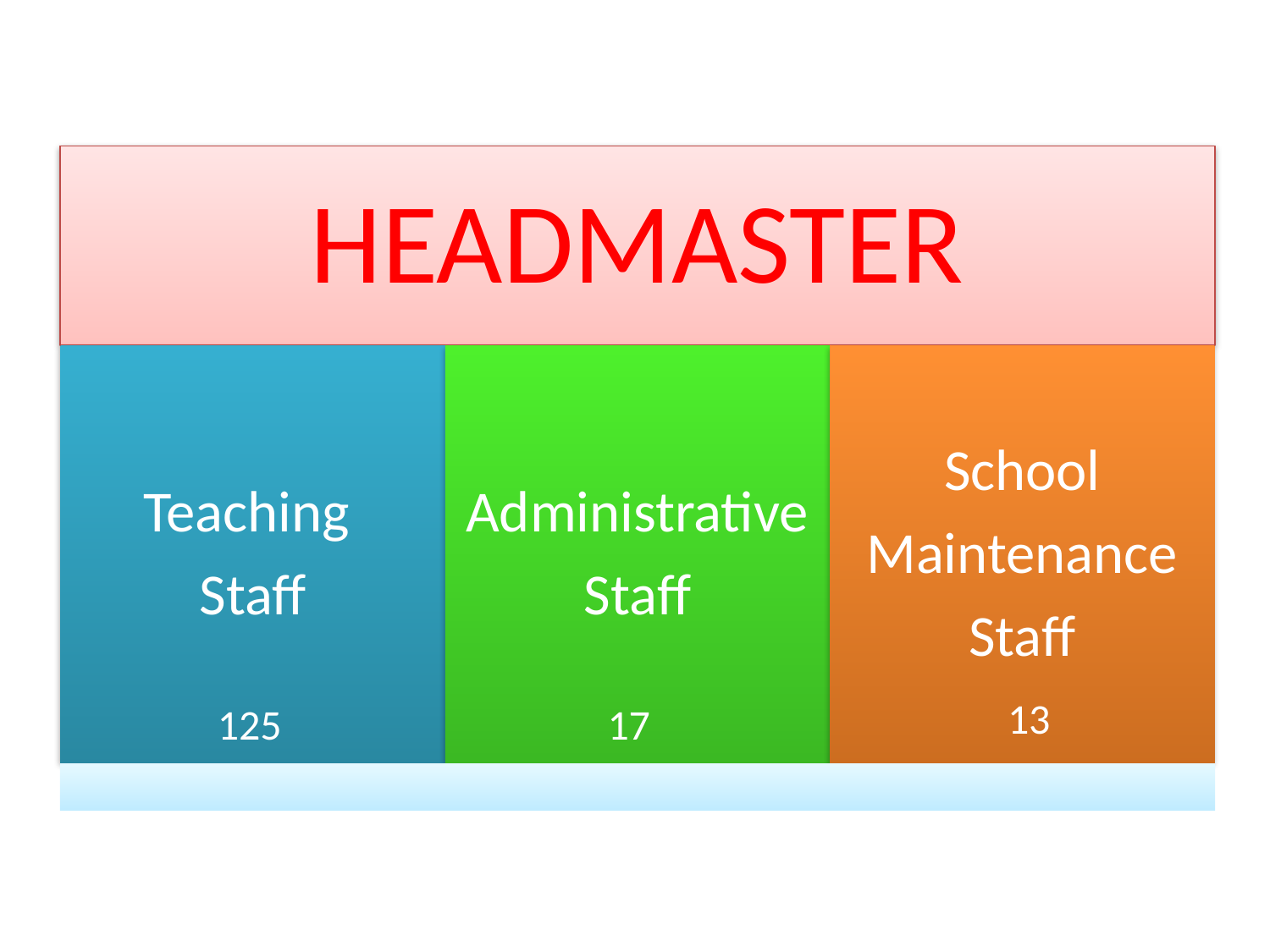

HEADMASTER
Teaching
Staff
Administrative
Staff
School
Maintenance
Staff
13
125
17